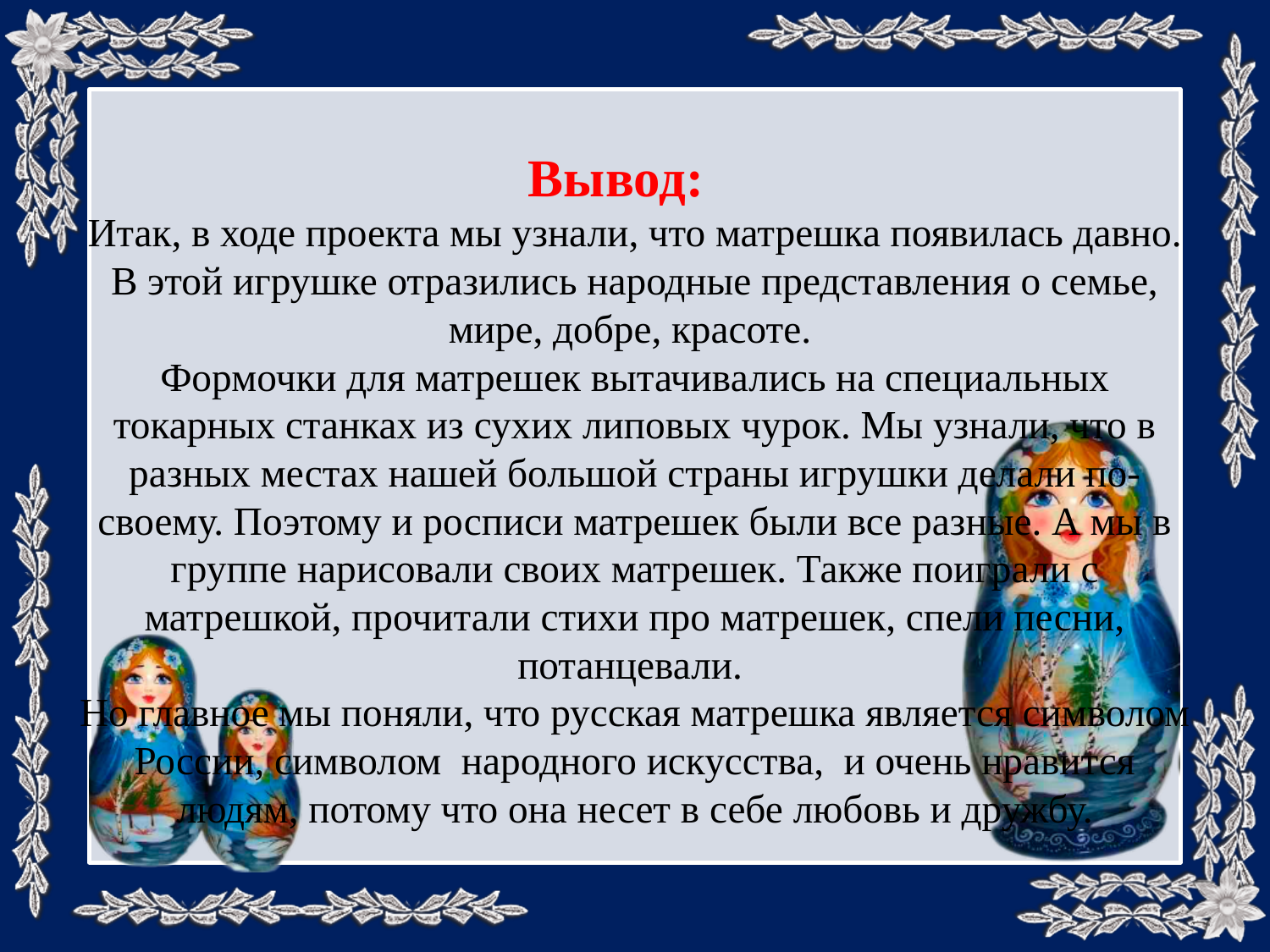

# Вывод: Итак, в ходе проекта мы узнали, что матрешка появилась давно. В этой игрушке отразились народные представления о семье, мире, добре, красоте. Формочки для матрешек вытачивались на специальных токарных станках из сухих липовых чурок. Мы узнали, что в разных местах нашей большой страны игрушки делали по-своему. Поэтому и росписи матрешек были все разные. А мы в группе нарисовали своих матрешек. Также поиграли с матрешкой, прочитали стихи про матрешек, спели песни, потанцевали. Но главное мы поняли, что русская матрешка является символом России, символом  народного искусства,  и очень нравится людям, потому что она несет в себе любовь и дружбу.